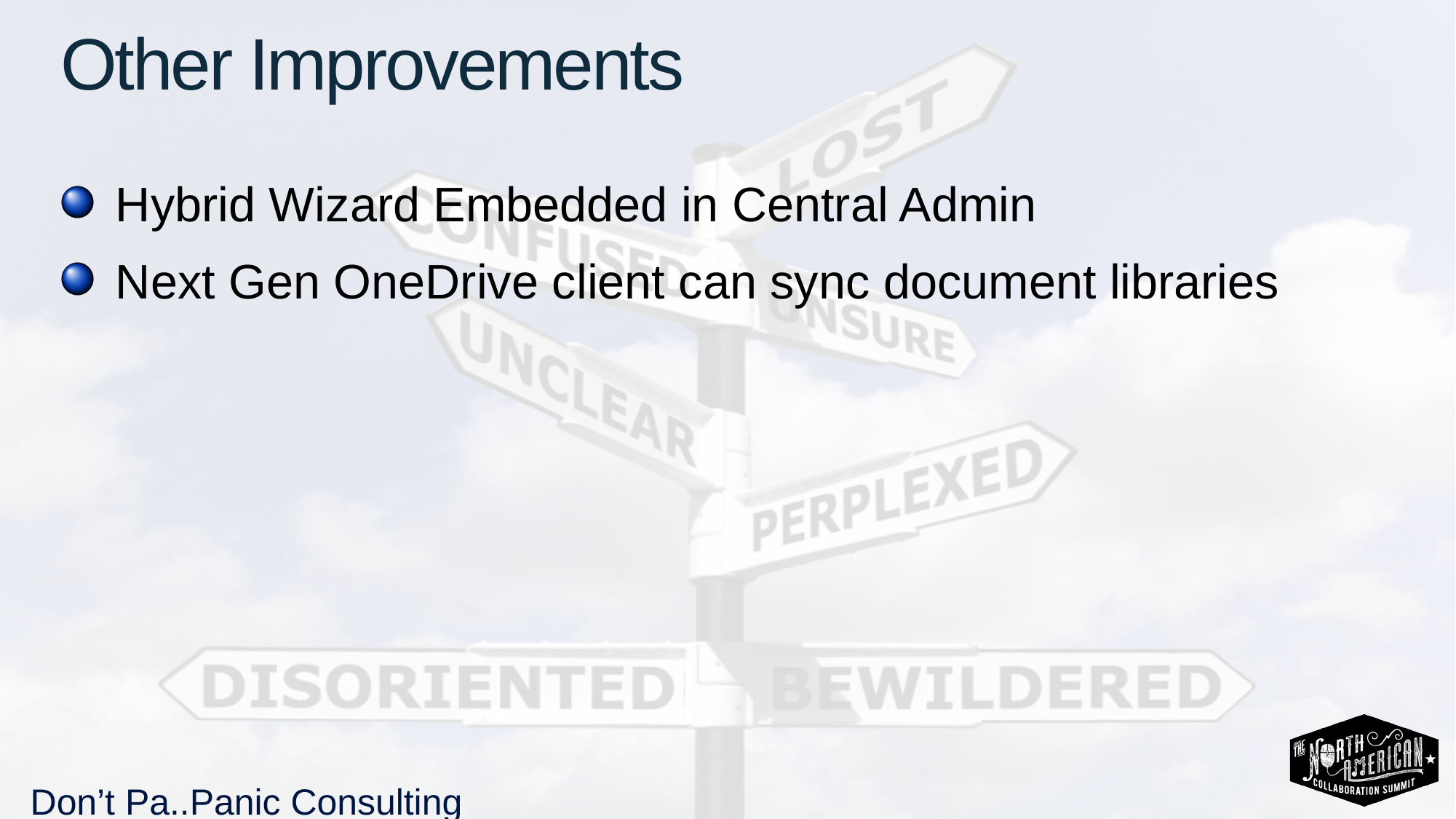

# Other Improvements
Hybrid Wizard Embedded in Central Admin
Next Gen OneDrive client can sync document libraries